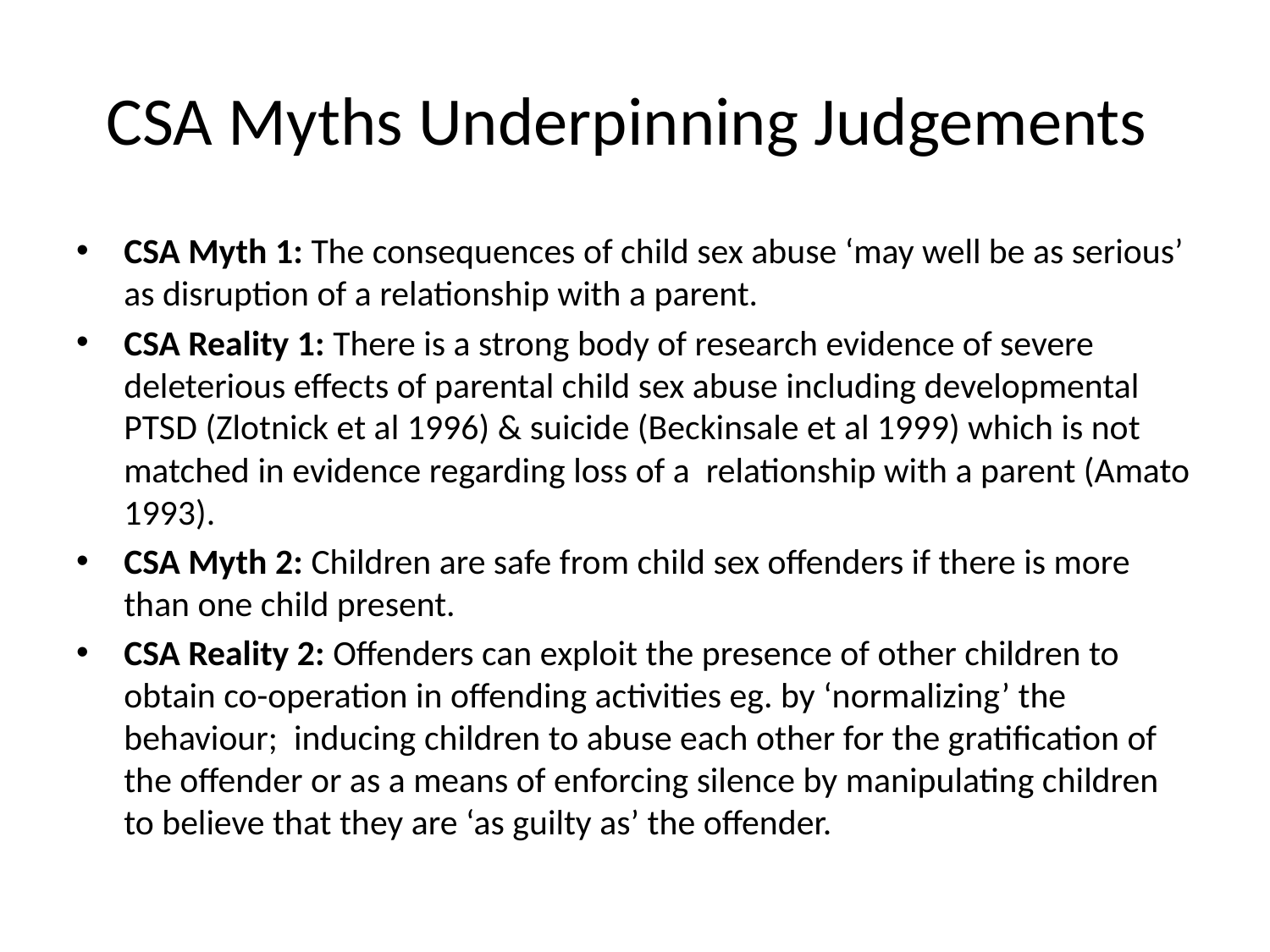

# CSA Myths Underpinning Judgements
CSA Myth 1: The consequences of child sex abuse ‘may well be as serious’ as disruption of a relationship with a parent.
CSA Reality 1: There is a strong body of research evidence of severe deleterious effects of parental child sex abuse including developmental PTSD (Zlotnick et al 1996) & suicide (Beckinsale et al 1999) which is not matched in evidence regarding loss of a  relationship with a parent (Amato 1993).
CSA Myth 2: Children are safe from child sex offenders if there is more than one child present.
CSA Reality 2: Offenders can exploit the presence of other children to obtain co-operation in offending activities eg. by ‘normalizing’ the behaviour;  inducing children to abuse each other for the gratification of the offender or as a means of enforcing silence by manipulating children to believe that they are ‘as guilty as’ the offender.